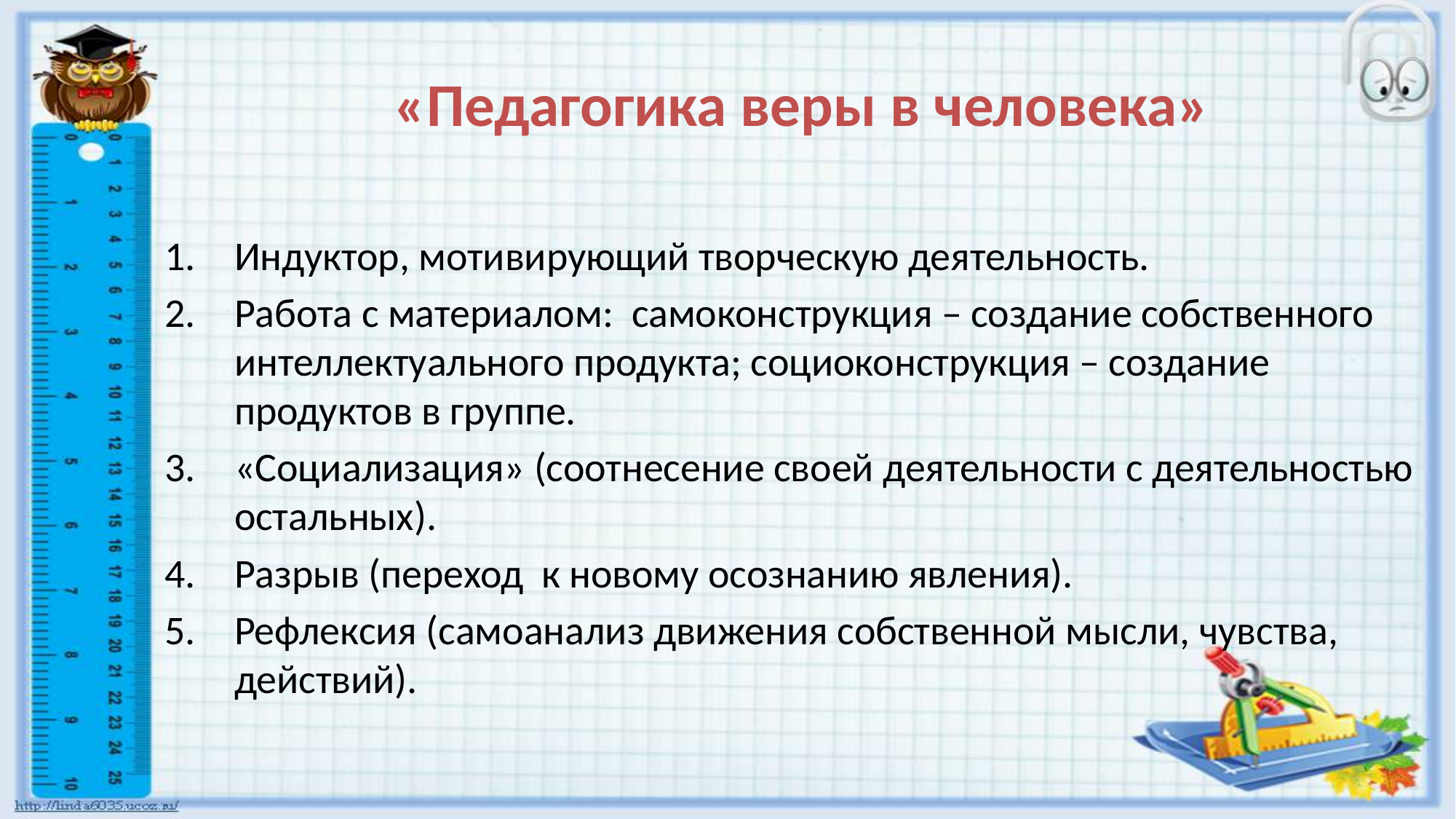

# «Педагогика веры в человека»

Индуктор, мотивирующий творческую деятельность.
Работа с материалом:  самоконструкция – создание собственного интеллектуального продукта; социоконструкция – создание продуктов в группе.
«Социализация» (соотнесение своей деятельности с деятельностью остальных).
Разрыв (переход  к новому осознанию явления).
Рефлексия (самоанализ движения собственной мысли, чувства, действий).